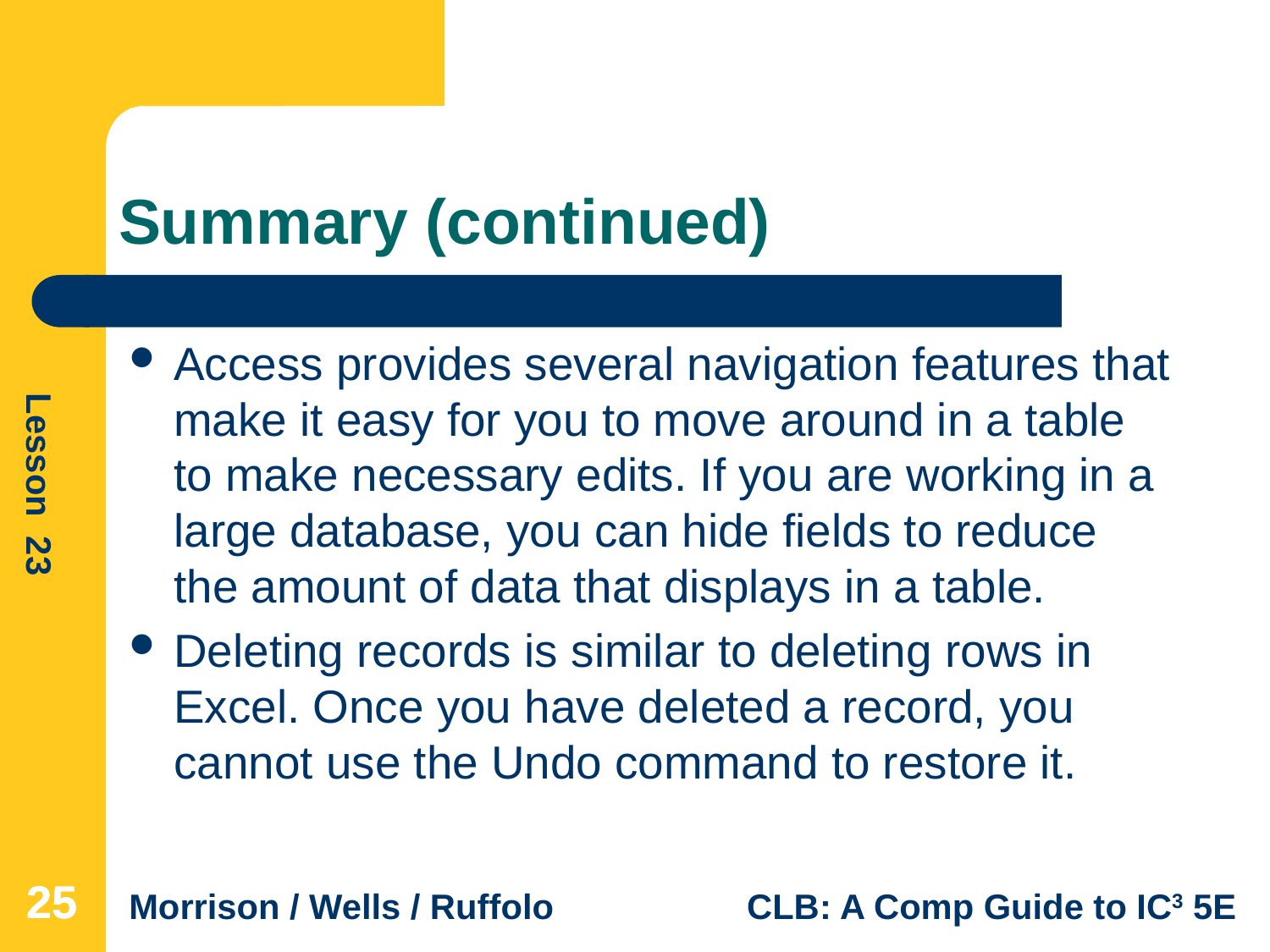

# Summary (continued)
Access provides several navigation features that make it easy for you to move around in a table to make necessary edits. If you are working in a large database, you can hide fields to reduce the amount of data that displays in a table.
Deleting records is similar to deleting rows in Excel. Once you have deleted a record, you cannot use the Undo command to restore it.
25
25
25